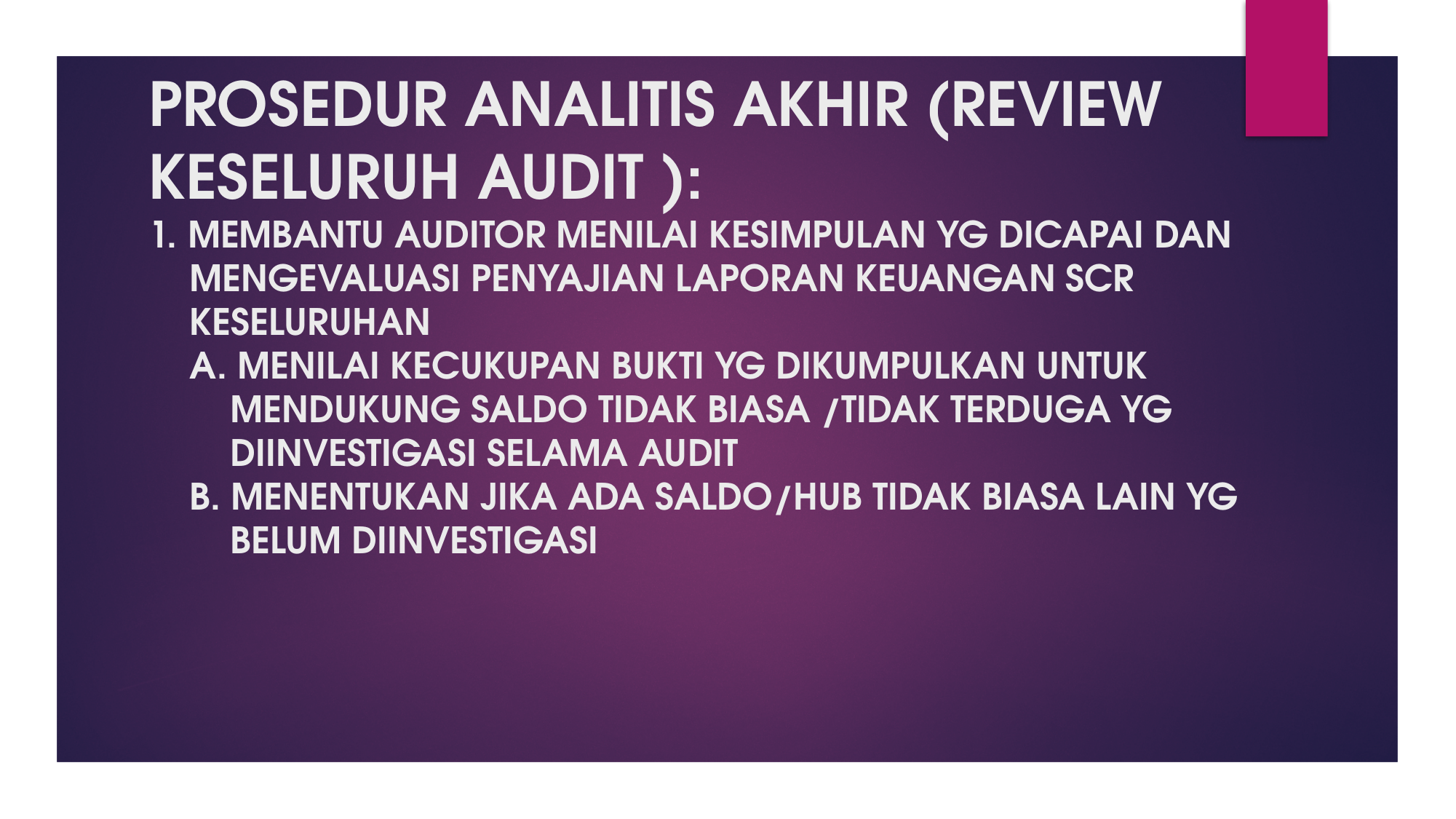

# PROSEDUR ANALITIS AKHIR (REVIEW KESELURUH AUDIT ): 1. MEMBANTU AUDITOR MENILAI KESIMPULAN YG DICAPAI DAN MENGEVALUASI PENYAJIAN LAPORAN KEUANGAN SCR KESELURUHAN A. MENILAI KECUKUPAN BUKTI YG DIKUMPULKAN UNTUK MENDUKUNG SALDO TIDAK BIASA /TIDAK TERDUGA YG DIINVESTIGASI SELAMA AUDIT B. MENENTUKAN JIKA ADA SALDO/HUB TIDAK BIASA LAIN YG BELUM DIINVESTIGASI